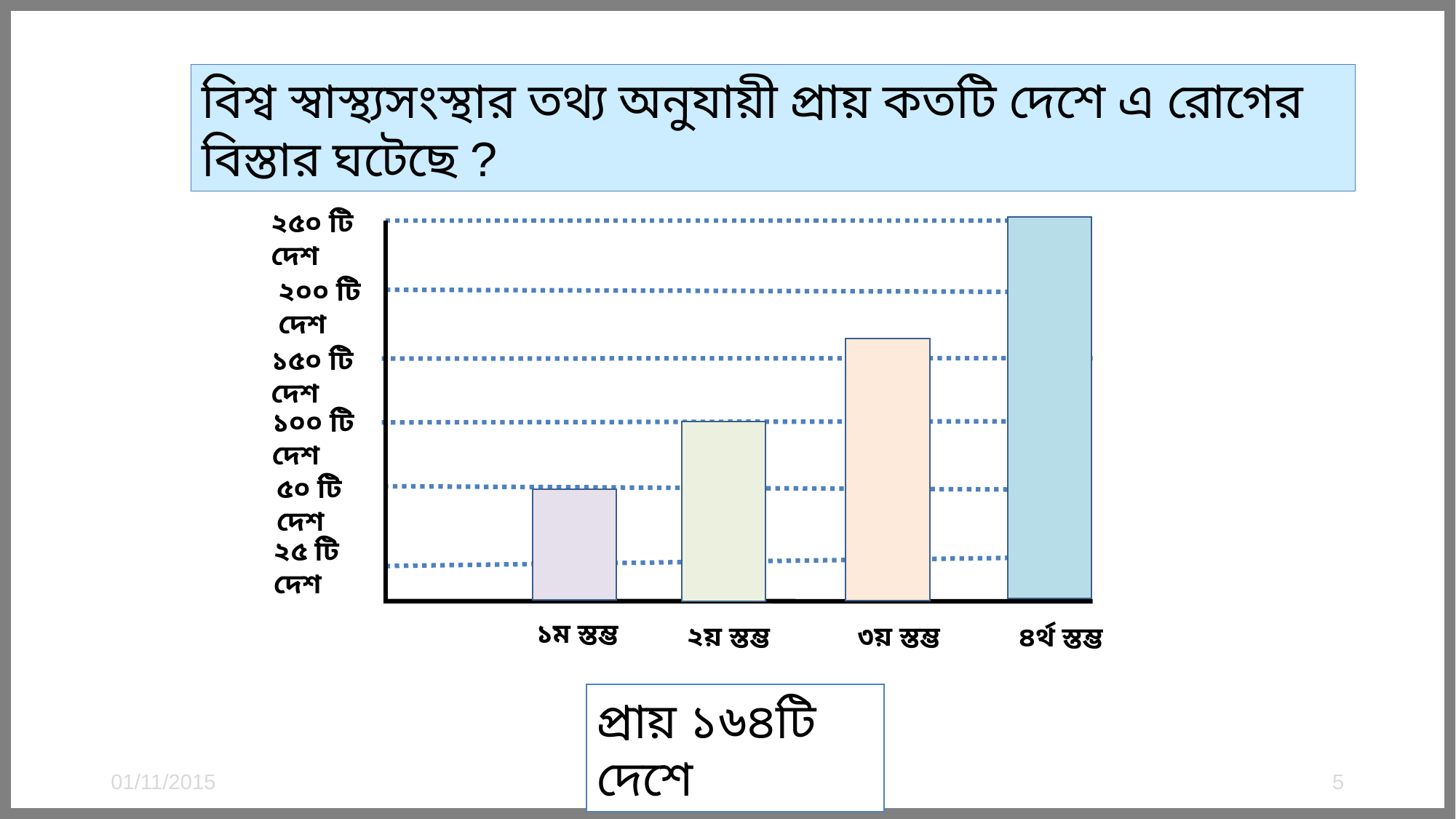

বিশ্ব স্বাস্থ্যসংস্থার তথ্য অনুযায়ী প্রায় কতটি দেশে এ রোগের বিস্তার ঘটেছে ?
২৫০ টি দেশ

২০০ টি দেশ
১৫০ টি দেশ

১০০ টি দেশ

৫০ টি দেশ

২৫ টি দেশ
১ম স্তম্ভ
২য় স্তম্ভ
৩য় স্তম্ভ
৪র্থ স্তম্ভ

প্রায় ১৬৪টি দেশে
01/11/2015
আফরোজা,রংপুর
5